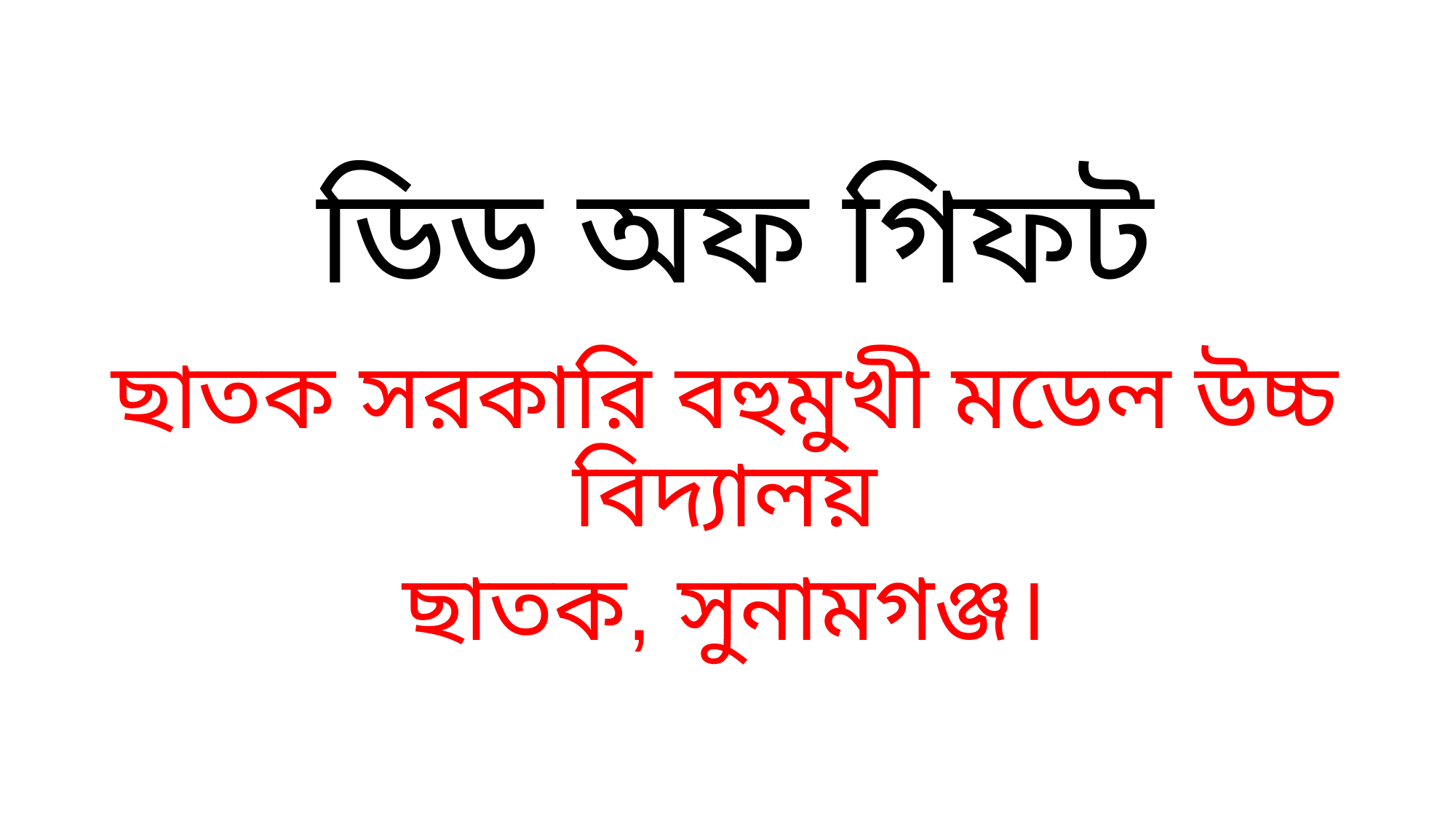

# ডিড অফ গিফট
ছাতক সরকারি বহুমুখী মডেল উচ্চ বিদ্যালয়
ছাতক, সুনামগঞ্জ।